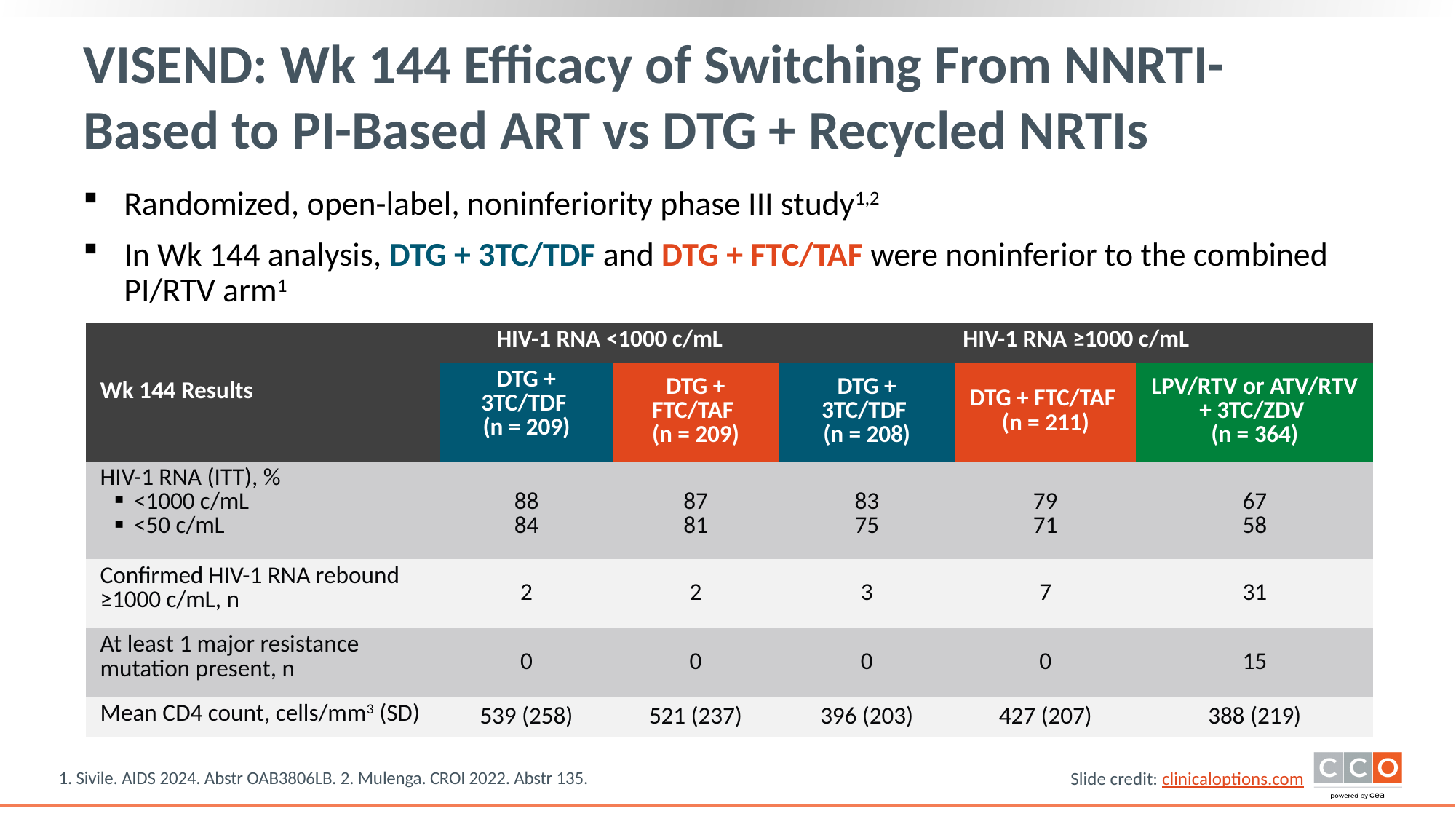

# VISEND: Wk 144 Efficacy of Switching From NNRTI-Based to PI-Based ART vs DTG + Recycled NRTIs
Randomized, open-label, noninferiority phase III study1,2
In Wk 144 analysis, DTG + 3TC/TDF and DTG + FTC/TAF were noninferior to the combined PI/RTV arm1

| Wk 144 Results | HIV-1 RNA <1000 c/mL |  | HIV-1 RNA ≥1000 c/mL |  |  |
| --- | --- | --- | --- | --- | --- |
|  | DTG + 3TC/TDF (n = 209) | DTG + FTC/TAF (n = 209) | DTG + 3TC/TDF (n = 208) | DTG + FTC/TAF (n = 211) | LPV/RTV or ATV/RTV + 3TC/ZDV (n = 364) |
| HIV-1 RNA (ITT), % <1000 c/mL <50 c/mL | 88 84 | 87 81 | 83 75 | 79 71 | 67 58 |
| Confirmed HIV-1 RNA rebound ≥1000 c/mL, n | 2 | 2 | 3 | 7 | 31 |
| At least 1 major resistance mutation present, n | 0 | 0 | 0 | 0 | 15 |
| Mean CD4 count, cells/mm3 (SD) | 539 (258) | 521 (237) | 396 (203) | 427 (207) | 388 (219) |
1. Sivile. AIDS 2024. Abstr OAB3806LB. 2. Mulenga. CROI 2022. Abstr 135.